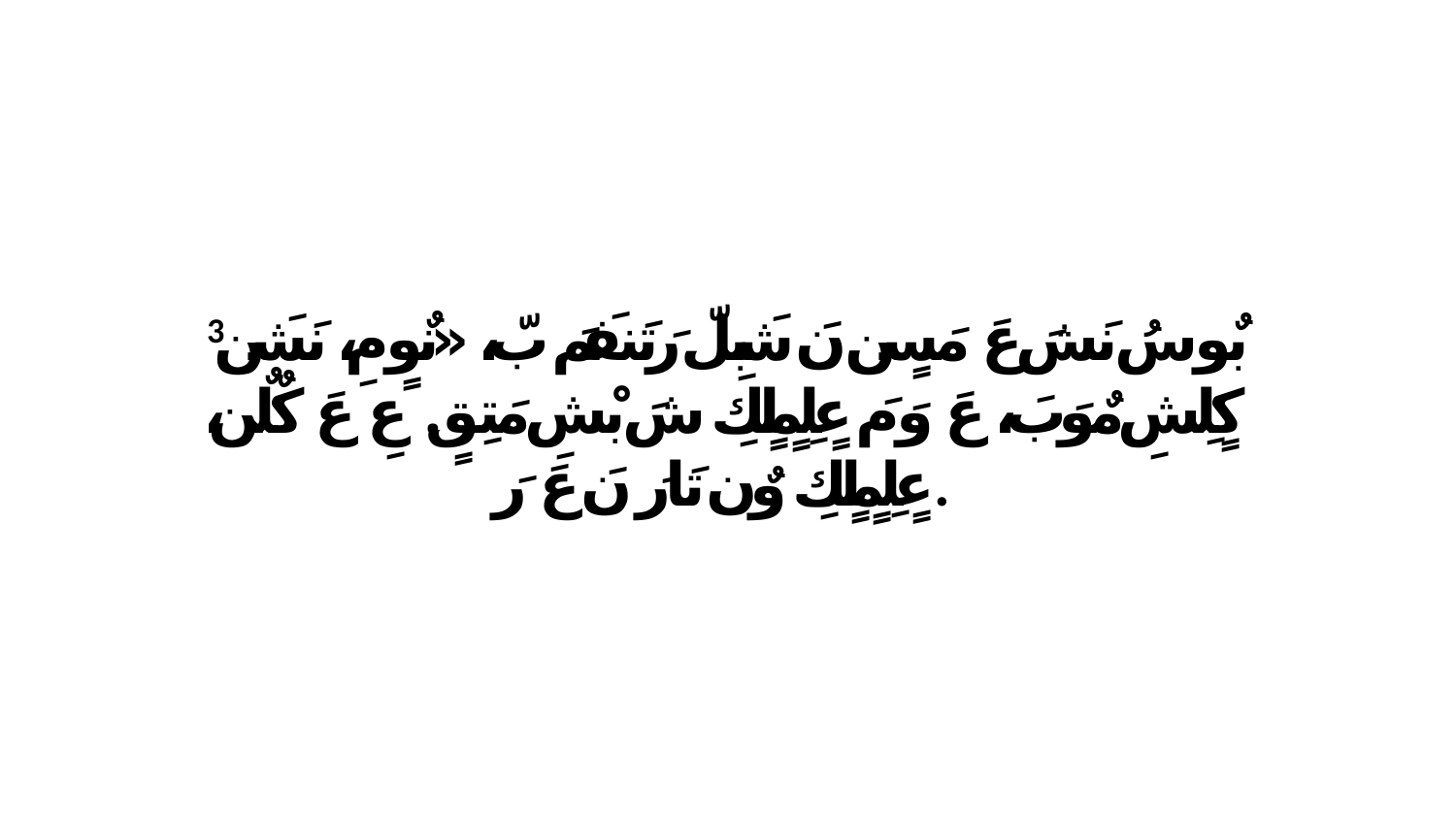

3 بٌو سُ نَشَ عَ مَسٍن نَ شَبِلّ رَتَنفَمَ بّ، «نٌوٍ مِ، نَشَن كٍلِشِ مٌوَبَ، عَ وَ مَ عٍلِمٍلٍكِ شَ بْشِ مَتِقٍ. عِ عَ كٌلٌن، عٍلِمٍلٍكِ وٌن تَارَ نَ عَ رَ.